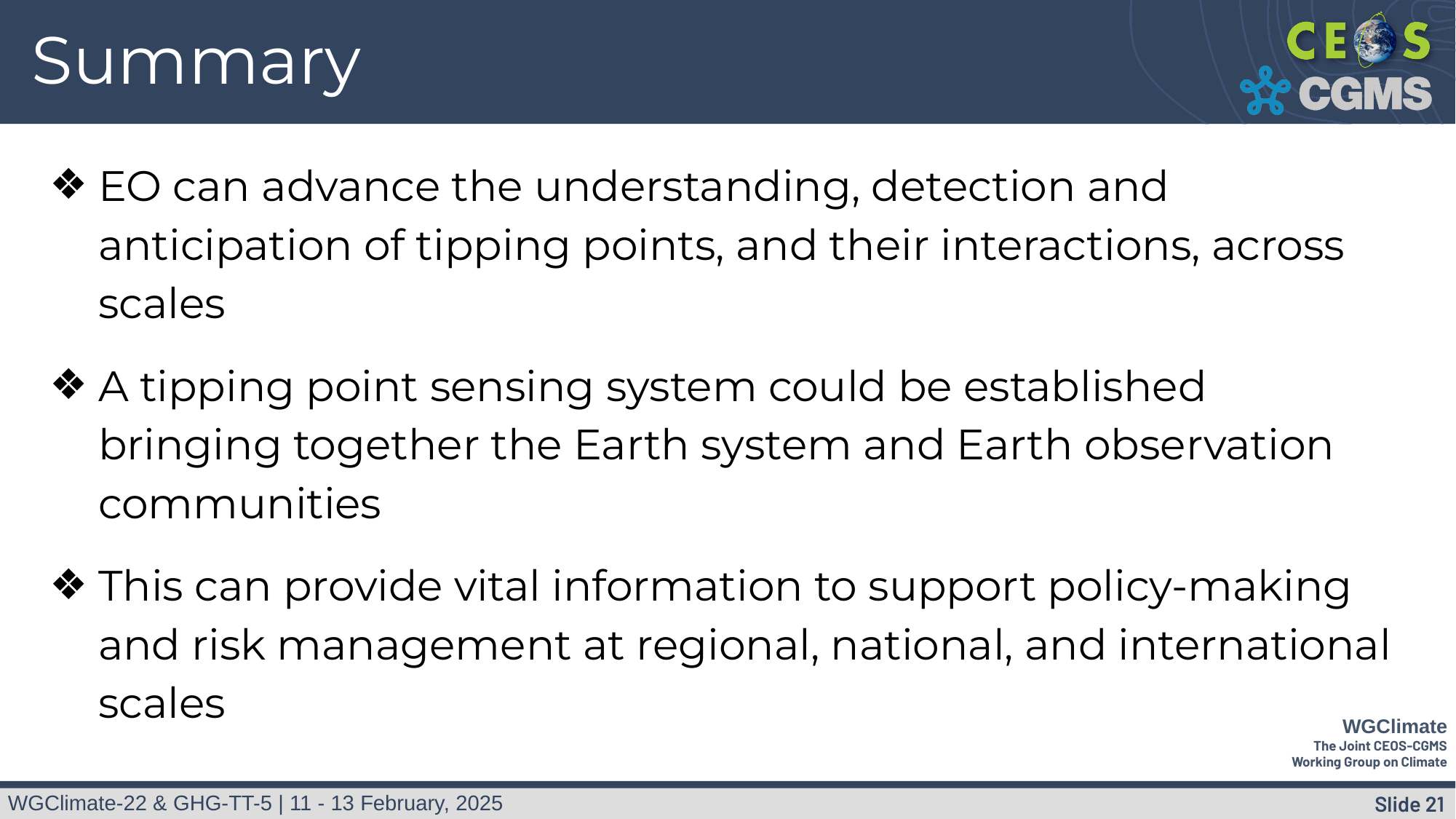

# Summary
EO can advance the understanding, detection and anticipation of tipping points, and their interactions, across scales
A tipping point sensing system could be established bringing together the Earth system and Earth observation communities
This can provide vital information to support policy-making and risk management at regional, national, and international scales